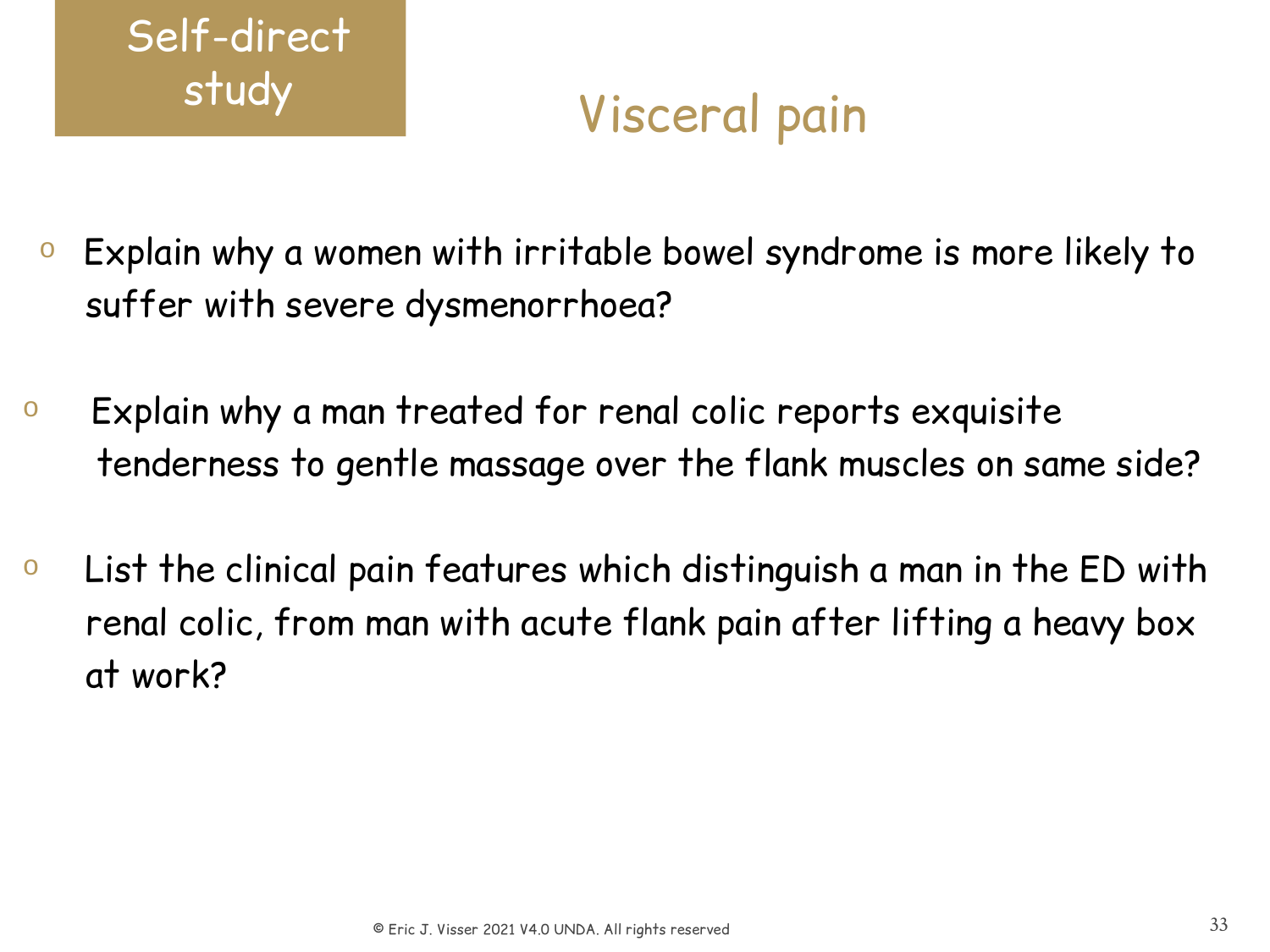

Self-direct study

Visceral pain
Explain why a women with irritable bowel syndrome is more likely to
      suffer with severe dysmenorrhoea?

  Explain why a man treated for renal colic reports exquisite
       tenderness to gentle massage over the flank muscles on same side?

 List the clinical pain features which distinguish a man in the ED with
      renal colic, from man with acute flank pain after lifting a heavy box
      at work?

© Eric J. Visser 2021 V4.0 UNDA. All rights reserved
33